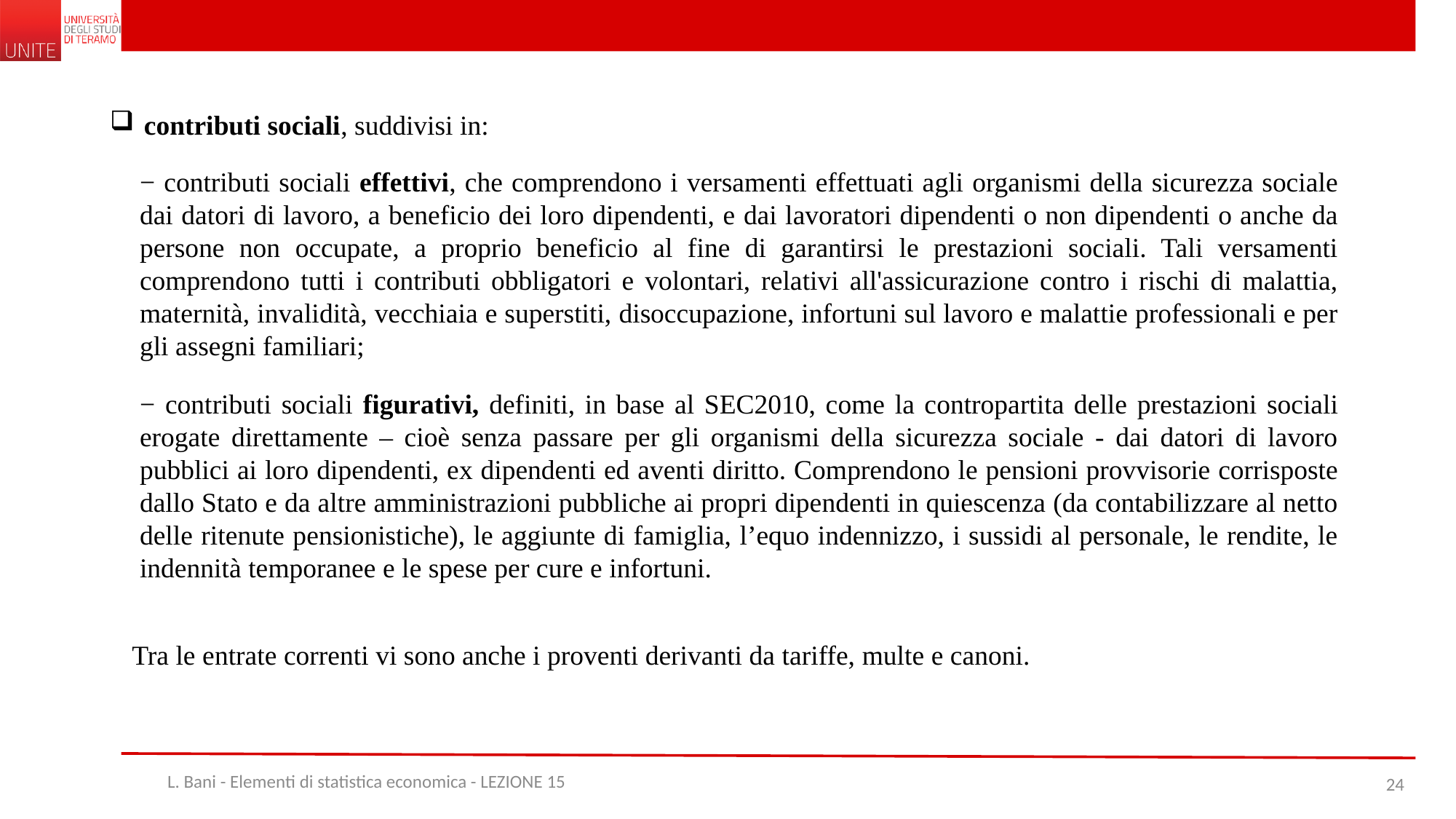

contributi sociali, suddivisi in:
− contributi sociali effettivi, che comprendono i versamenti effettuati agli organismi della sicurezza sociale dai datori di lavoro, a beneficio dei loro dipendenti, e dai lavoratori dipendenti o non dipendenti o anche da persone non occupate, a proprio beneficio al fine di garantirsi le prestazioni sociali. Tali versamenti comprendono tutti i contributi obbligatori e volontari, relativi all'assicurazione contro i rischi di malattia, maternità, invalidità, vecchiaia e superstiti, disoccupazione, infortuni sul lavoro e malattie professionali e per gli assegni familiari;
− contributi sociali figurativi, definiti, in base al SEC2010, come la contropartita delle prestazioni sociali erogate direttamente – cioè senza passare per gli organismi della sicurezza sociale - dai datori di lavoro pubblici ai loro dipendenti, ex dipendenti ed aventi diritto. Comprendono le pensioni provvisorie corrisposte dallo Stato e da altre amministrazioni pubbliche ai propri dipendenti in quiescenza (da contabilizzare al netto delle ritenute pensionistiche), le aggiunte di famiglia, l’equo indennizzo, i sussidi al personale, le rendite, le indennità temporanee e le spese per cure e infortuni.
Tra le entrate correnti vi sono anche i proventi derivanti da tariffe, multe e canoni.
L. Bani - Elementi di statistica economica - LEZIONE 15
24